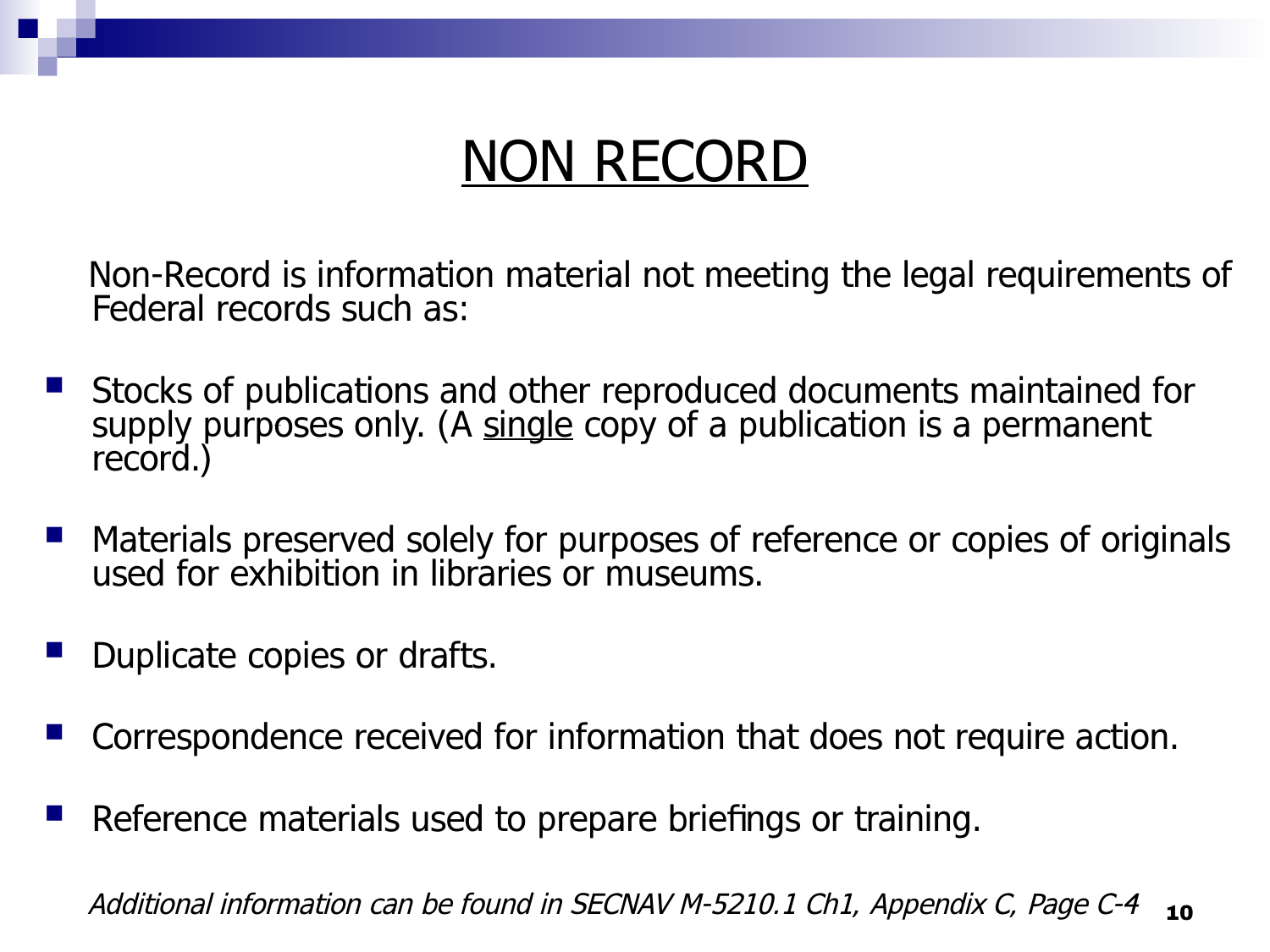

NON RECORD
    Non-Record is information material not meeting the legal requirements of Federal records such as:

Stocks of publications and other reproduced documents maintained for supply purposes only. (A single copy of a publication is a permanent record.)

Materials preserved solely for purposes of reference or copies of originals used for exhibition in libraries or museums.

Duplicate copies or drafts.

Correspondence received for information that does not require action.

Reference materials used to prepare briefings or training.

     Additional information can be found in SECNAV M-5210.1 Ch1, Appendix C, Page C-4

10